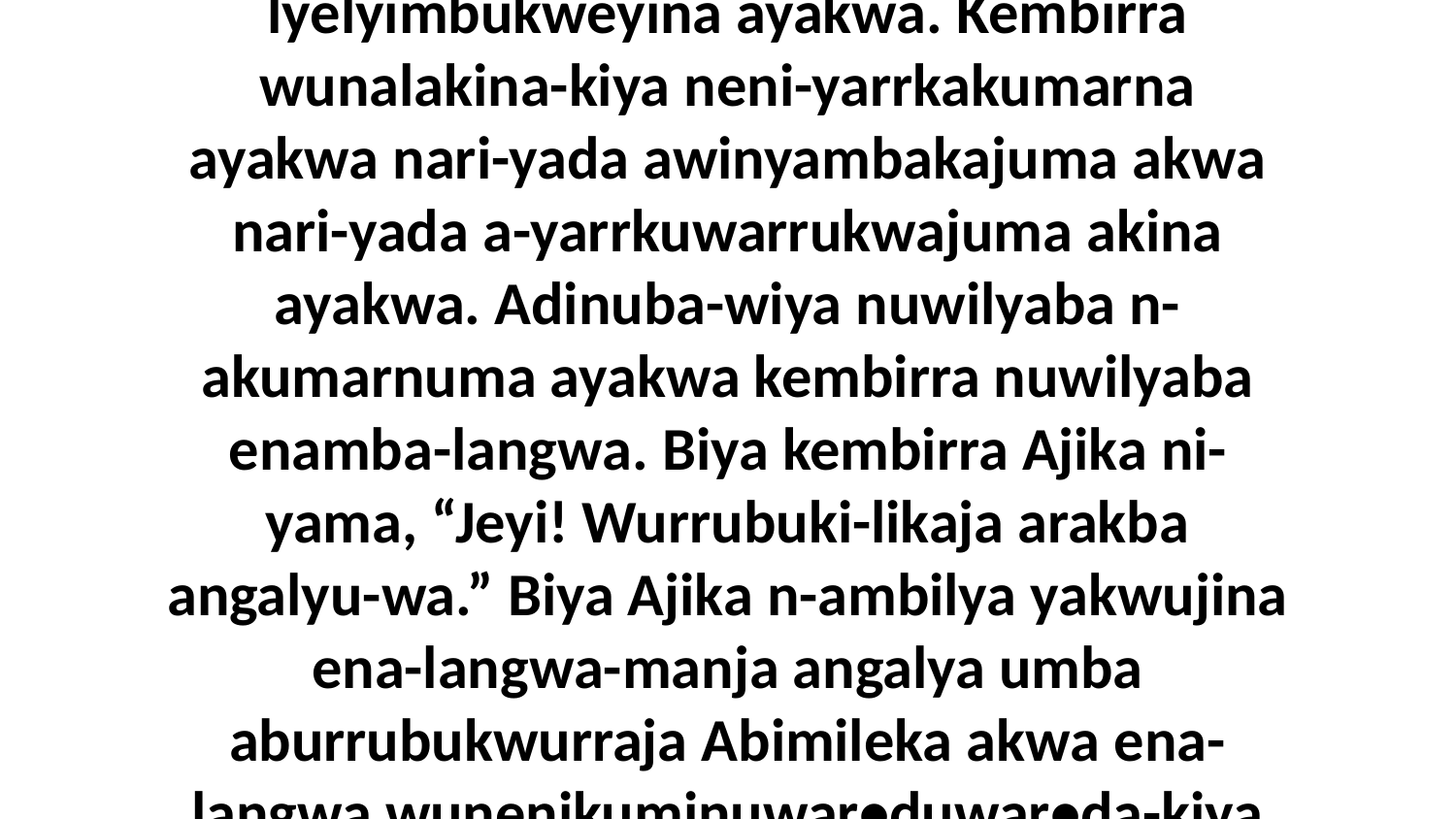

31 Biya nabuku-mungkwula arakba.Biya mingka-manja meninguwurdarriya-wiya mamawura wunalakina Abimileka akwa ngawa Ajika nenu-mirajanga akwa neni-lyelyimbukweyina ayakwa. Kembirra wunalakina-kiya neni-yarrkakumarna ayakwa nari-yada awinyambakajuma akwa nari-yada a-yarrkuwarrukwajuma akina ayakwa. Adinuba-wiya nuwilyaba n-akumarnuma ayakwa kembirra nuwilyaba enamba-langwa. Biya kembirra Ajika ni-yama, “Jeyi! Wurrubuki-likaja arakba angalyu-wa.” Biya Ajika n-ambilya yakwujina ena-langwa-manja angalya umba aburrubukwurraja Abimileka akwa ena-langwa wunenikuminuwar•duwar•da-kiya nabuki-lawurradina arakba wurrubukalakina aburrubukwurra-langwu-wa angalya Kera-wa. Kembirra aburruwa-murra wurrakina arakba-da.